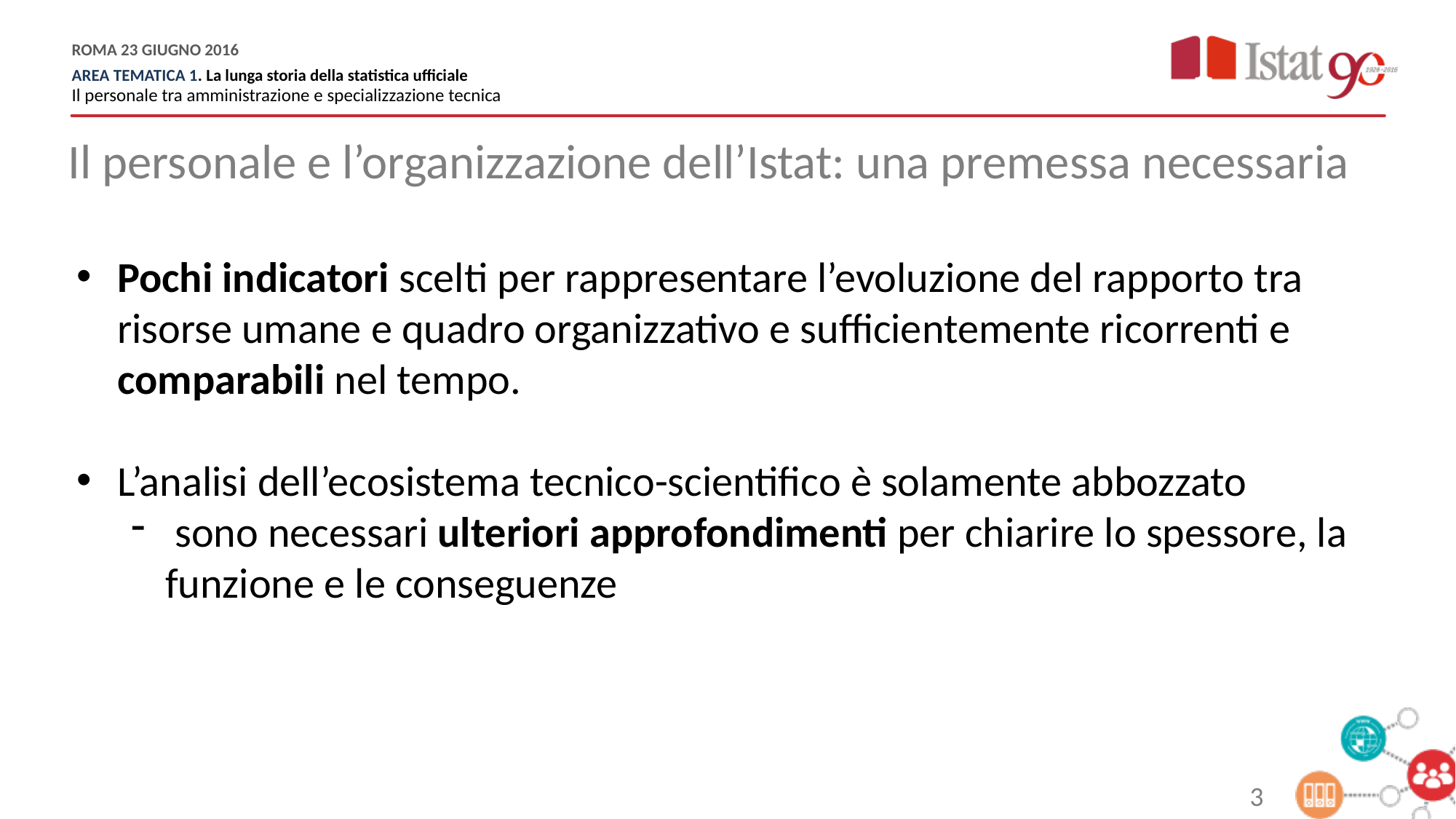

Il personale e l’organizzazione dell’Istat: una premessa necessaria
Pochi indicatori scelti per rappresentare l’evoluzione del rapporto tra risorse umane e quadro organizzativo e sufficientemente ricorrenti e comparabili nel tempo.

L’analisi dell’ecosistema tecnico-scientifico è solamente abbozzato
 sono necessari ulteriori approfondimenti per chiarire lo spessore, la funzione e le conseguenze
3